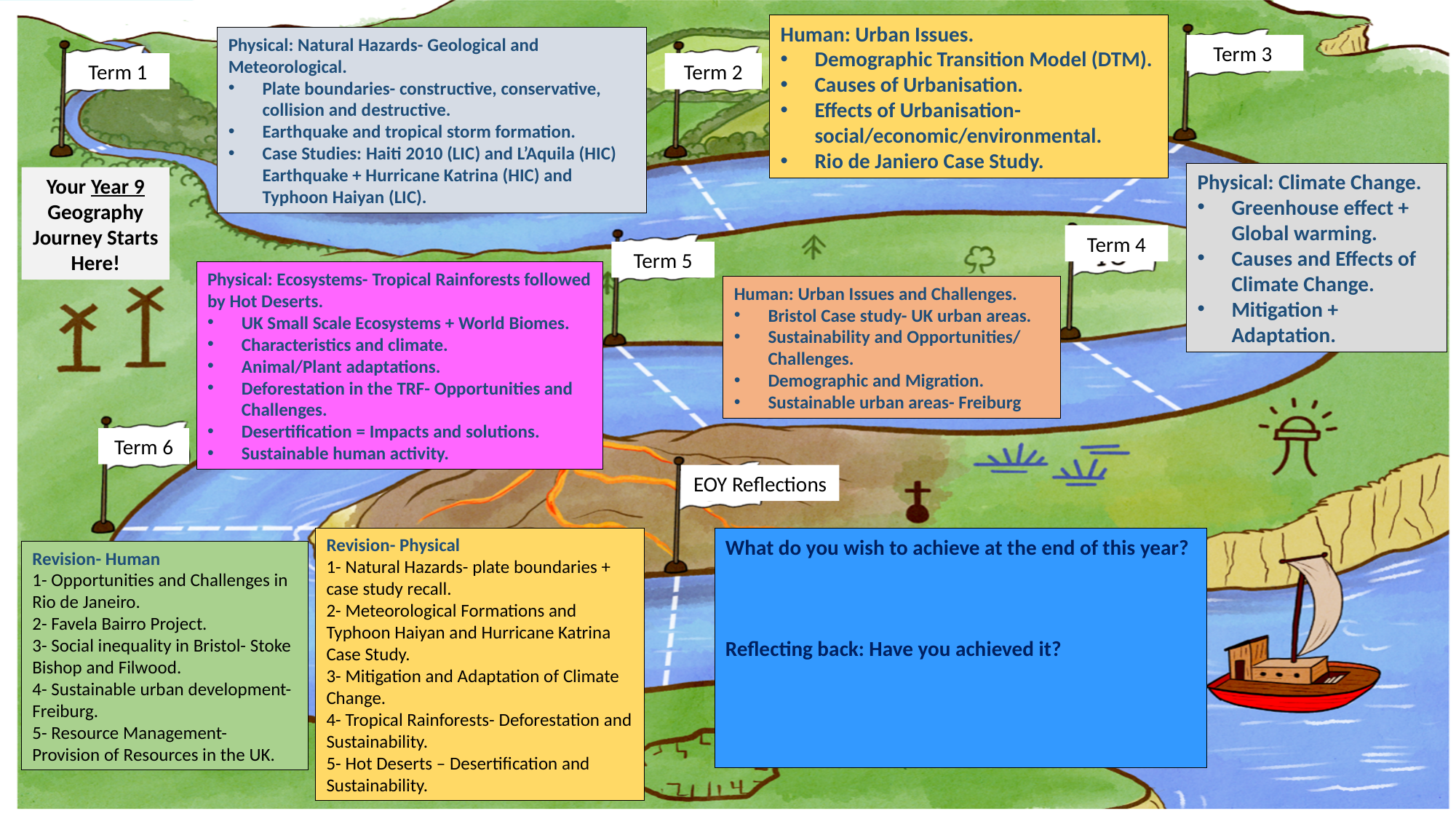

Human: Urban Issues.
Demographic Transition Model (DTM).
Causes of Urbanisation.
Effects of Urbanisation- social/economic/environmental.
Rio de Janiero Case Study.
Physical: Natural Hazards- Geological and Meteorological.
Plate boundaries- constructive, conservative, collision and destructive.
Earthquake and tropical storm formation.
Case Studies: Haiti 2010 (LIC) and L’Aquila (HIC) Earthquake + Hurricane Katrina (HIC) and Typhoon Haiyan (LIC).
Term 3
Term 2
Term 1
Physical: Climate Change.
Greenhouse effect + Global warming.
Causes and Effects of Climate Change.
Mitigation + Adaptation.
Your Year 9 Geography Journey Starts Here!
Term 4
Term 5
Physical: Ecosystems- Tropical Rainforests followed by Hot Deserts.
UK Small Scale Ecosystems + World Biomes.
Characteristics and climate.
Animal/Plant adaptations.
Deforestation in the TRF- Opportunities and Challenges.
Desertification = Impacts and solutions.
Sustainable human activity.
Human: Urban Issues and Challenges.
Bristol Case study- UK urban areas.
Sustainability and Opportunities/ Challenges.
Demographic and Migration.
Sustainable urban areas- Freiburg
Term 6
EOY Reflections
Revision- Physical
1- Natural Hazards- plate boundaries + case study recall.
2- Meteorological Formations and Typhoon Haiyan and Hurricane Katrina Case Study.
3- Mitigation and Adaptation of Climate Change.
4- Tropical Rainforests- Deforestation and Sustainability.
5- Hot Deserts – Desertification and Sustainability.
What do you wish to achieve at the end of this year?

Reflecting back: Have you achieved it?

Revision- Human
1- Opportunities and Challenges in Rio de Janeiro.
2- Favela Bairro Project.
3- Social inequality in Bristol- Stoke Bishop and Filwood.
4- Sustainable urban development- Freiburg.
5- Resource Management- Provision of Resources in the UK.